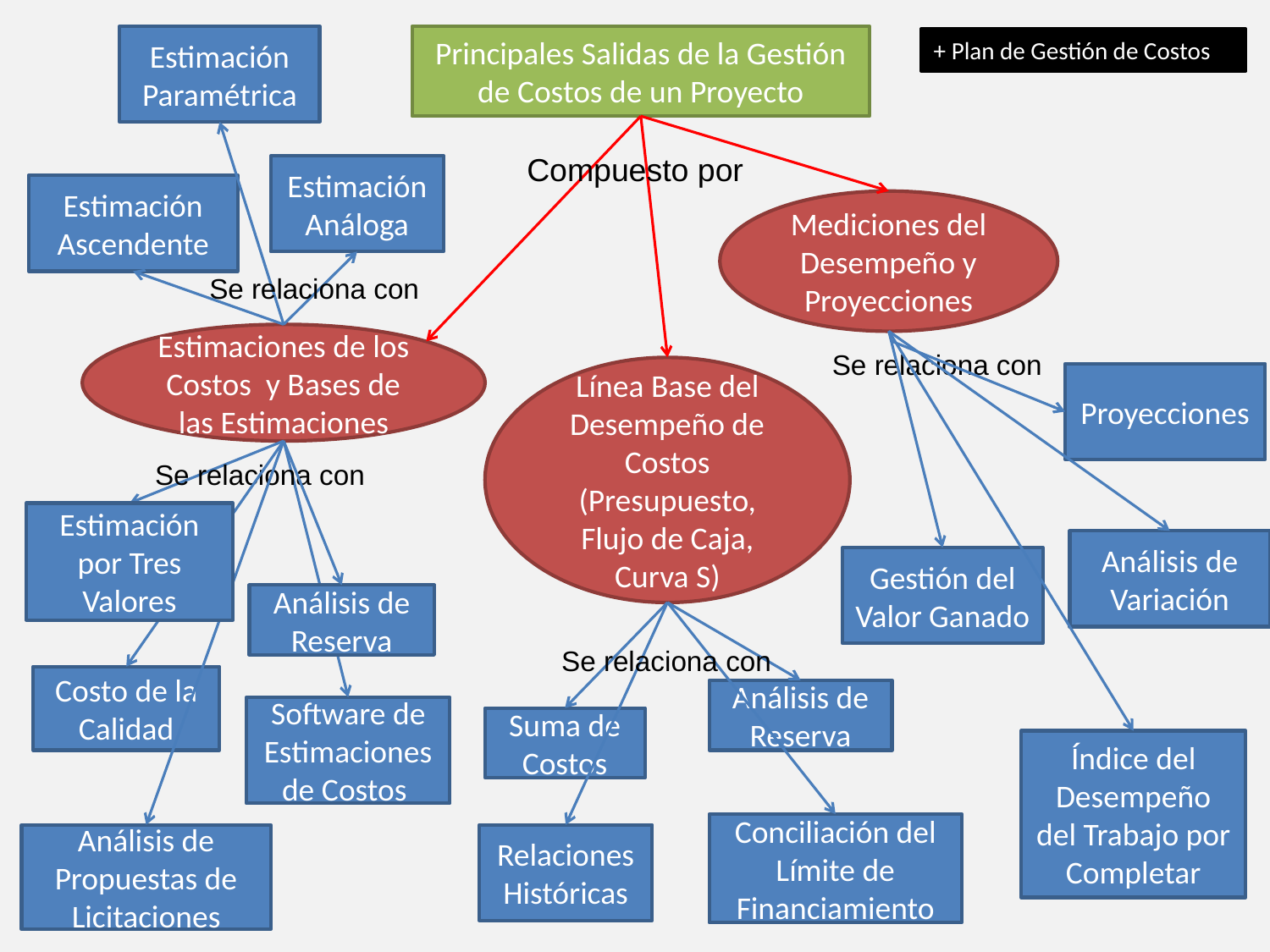

Estimación Paramétrica
Principales Salidas de la Gestión de Costos de un Proyecto
+ Plan de Gestión de Costos
Compuesto por
Estimación Análoga
Estimación Ascendente
Mediciones del Desempeño y Proyecciones
Se relaciona con
Estimaciones de los Costos  y Bases de las Estimaciones
Se relaciona con
Línea Base del Desempeño de Costos (Presupuesto, Flujo de Caja, Curva S)
Proyecciones
Se relaciona con
Estimación por Tres Valores
Análisis de Variación
Gestión del Valor Ganado
Análisis de Reserva
Se relaciona con
Costo de la Calidad
Análisis de Reserva
Software de Estimaciones de Costos
Suma de Costos
Índice del Desempeño del Trabajo por Completar
Conciliación del Límite de Financiamiento
Análisis de Propuestas de Licitaciones
Relaciones Históricas